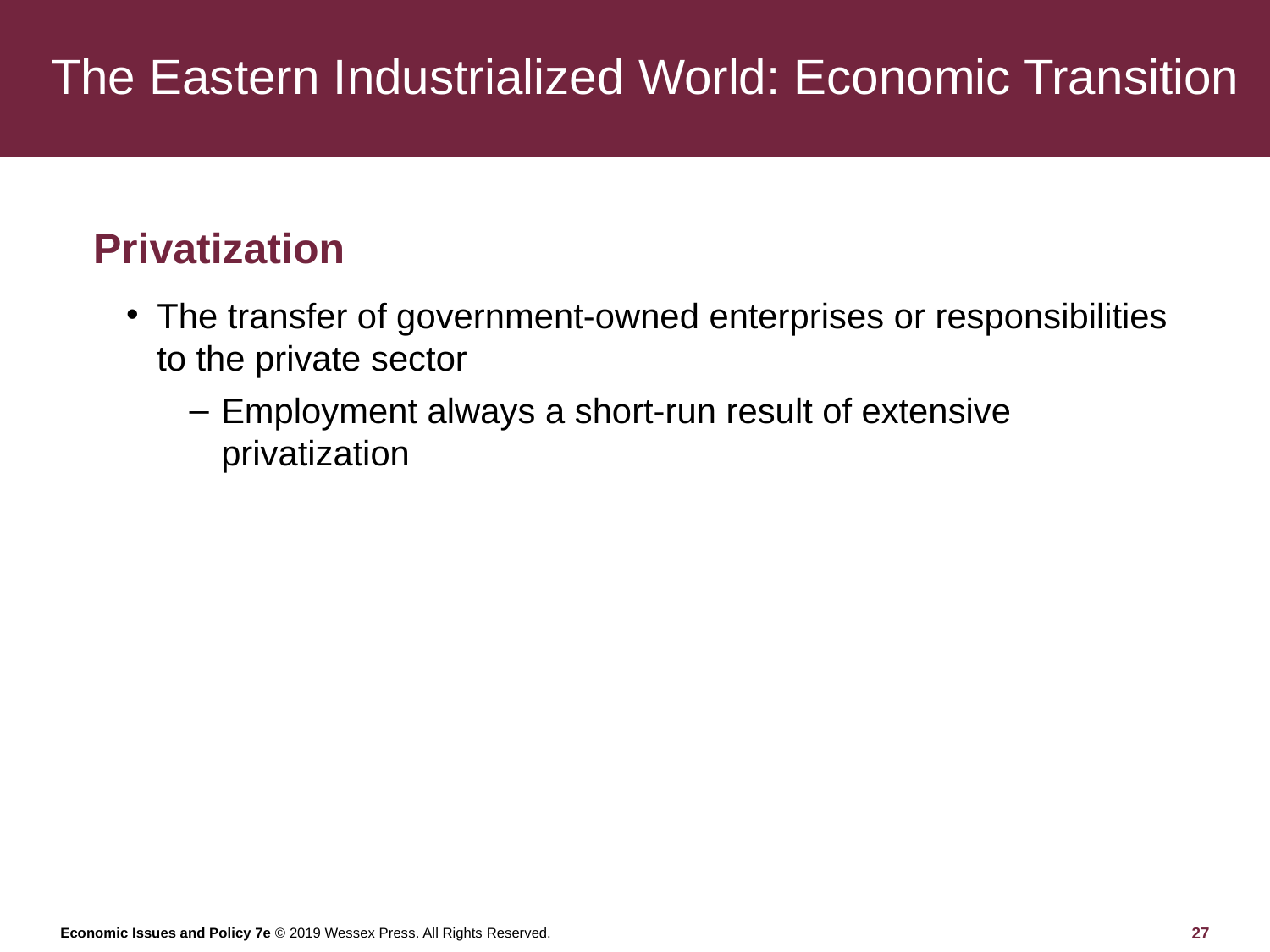

# The Eastern Industrialized World: Economic Transition
Privatization
The transfer of government-owned enterprises or responsibilities to the private sector
Employment always a short-run result of extensive privatization